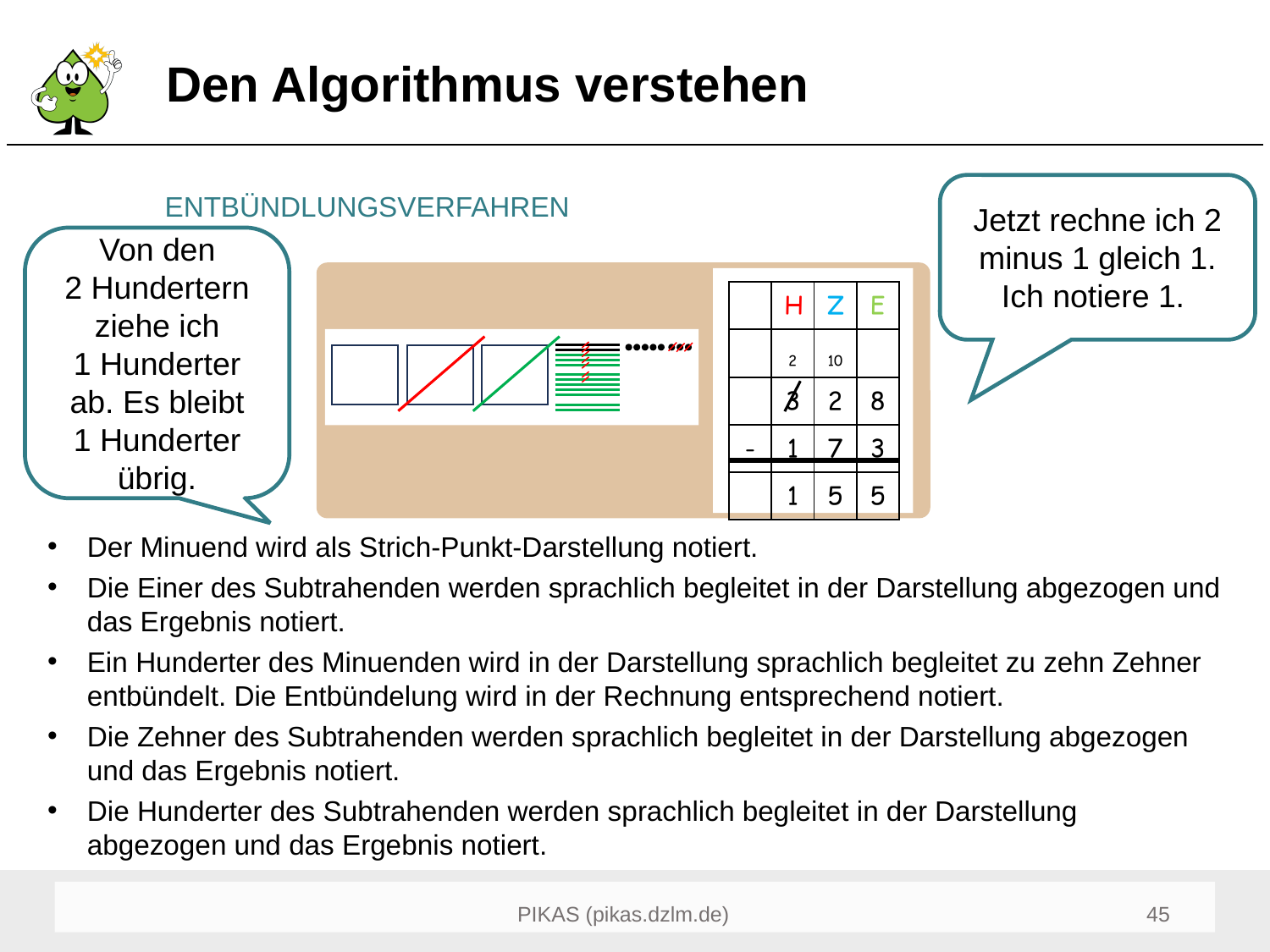

# Den Algorithmus verstehen
ENTBÜNDLUNGSVERFAHREN

Jetzt rechne ich 2 minus 1 gleich 1. Ich notiere 1.

Von den 2 Hundertern ziehe ich 1 Hunderter ab. Es bleibt 1 Hunderter übrig.

|  | H | Z | E |
| --- | --- | --- | --- |
|  | 2 | 10 |  |
|  | 3 | 2 | 8 |
| - | 1 | 7 | 3 |
|  | 1 | 5 | 5 |

Der Minuend wird als Strich-Punkt-Darstellung notiert.
Die Einer des Subtrahenden werden sprachlich begleitet in der Darstellung abgezogen und das Ergebnis notiert.
Ein Hunderter des Minuenden wird in der Darstellung sprachlich begleitet zu zehn Zehner entbündelt. Die Entbündelung wird in der Rechnung entsprechend notiert.
Die Zehner des Subtrahenden werden sprachlich begleitet in der Darstellung abgezogen und das Ergebnis notiert.
Die Hunderter des Subtrahenden werden sprachlich begleitet in der Darstellung abgezogen und das Ergebnis notiert.

45